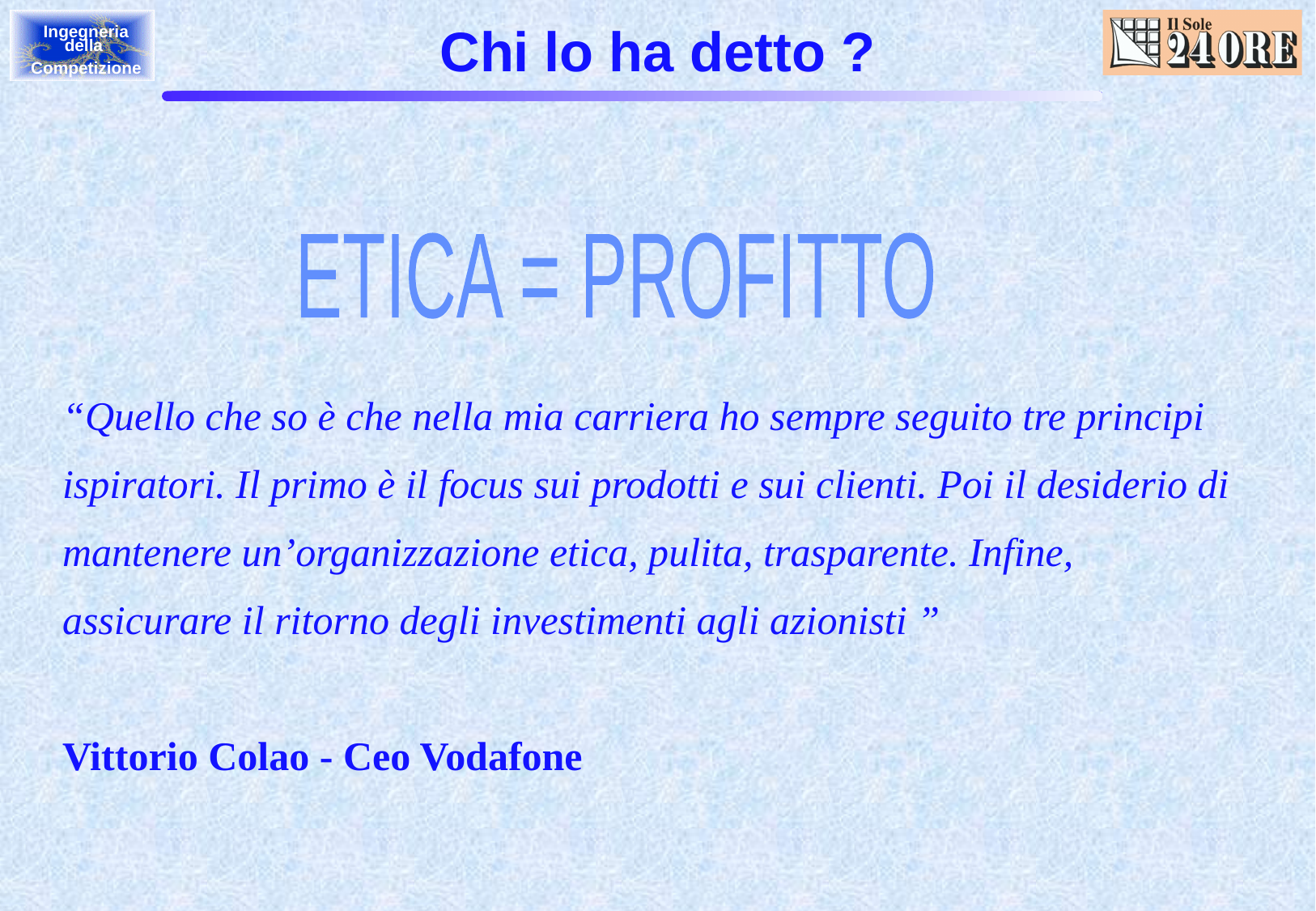

# Chi lo ha detto ?
ETICA = PROFITTO
“Quello che so è che nella mia carriera ho sempre seguito tre principi ispiratori. Il primo è il focus sui prodotti e sui clienti. Poi il desiderio di mantenere un’organizzazione etica, pulita, trasparente. Infine, assicurare il ritorno degli investimenti agli azionisti ”
Vittorio Colao - Ceo Vodafone